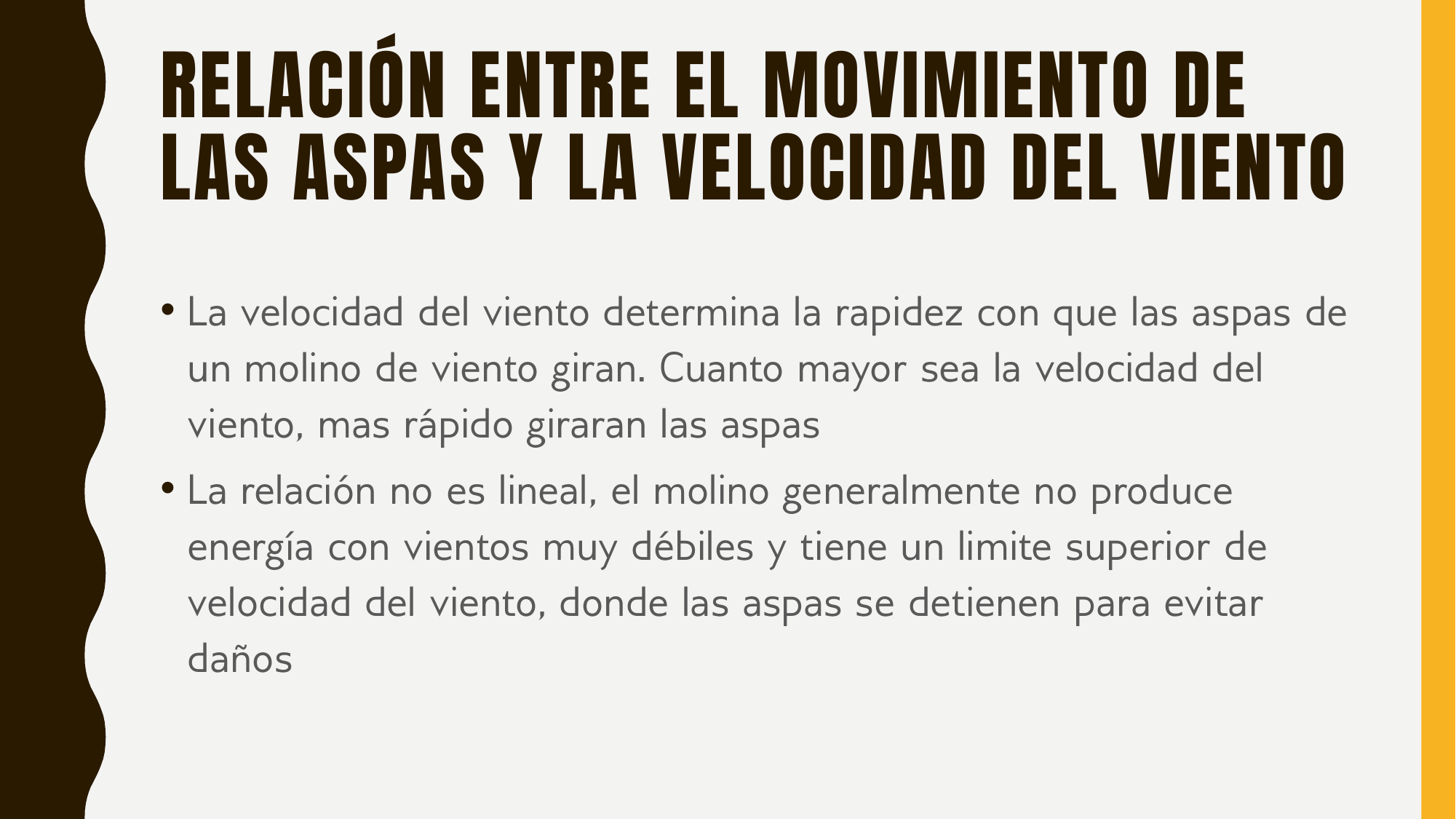

# Relación entre el movimiento de las aspas y la velocidad del viento
La velocidad del viento determina la rapidez con que las aspas de un molino de viento giran. Cuanto mayor sea la velocidad del viento, mas rápido giraran las aspas
La relación no es lineal, el molino generalmente no produce energía con vientos muy débiles y tiene un limite superior de velocidad del viento, donde las aspas se detienen para evitar daños